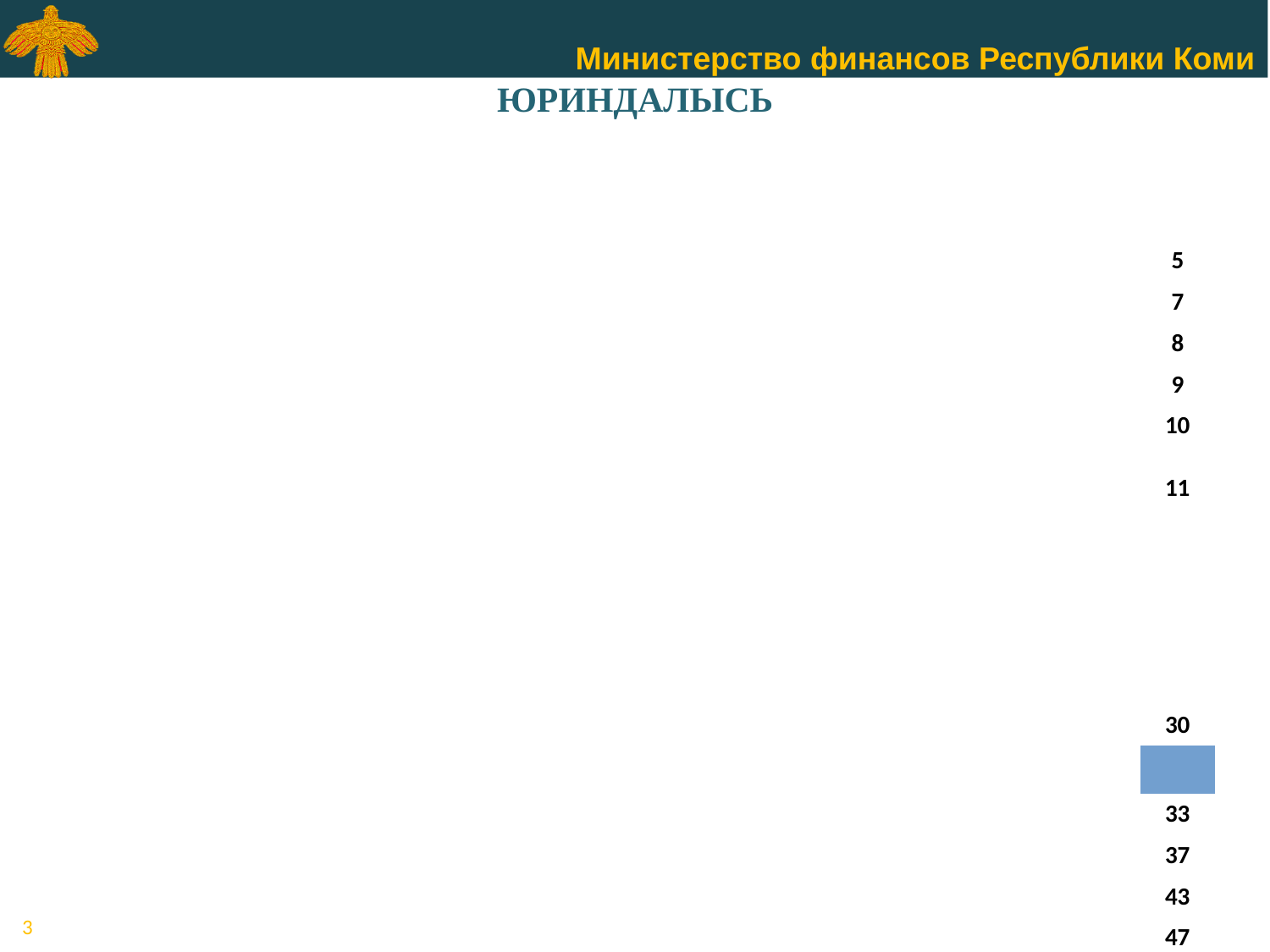

ЮРИНДАЛЫСЬ
| «2015 воын Коми Республикаса республиканскӧй сьӧмкуд збыльмӧдӧм йылысь» Коми Республикаса оланпас подув вылын гражданалы сьӧмкуд | Л/б |
| --- | --- |
| Вӧдитчан терминъяслӧн да понятиеяслӧн дженьыд кывкуд | 5 |
| Коми Республикаса административнӧй мутас юклӧм | 7 |
| Коми Республикаын сьӧмкуд процесслӧн нормативнӧй подув | 8 |
| Коми Республикаын сьӧмкуд процесслӧн медшӧр тшупӧдъяс | 9 |
| Макроэкономическӧй петкӧдласъяслӧн дженьыд характеристика (социально-экономическӧя сӧвман петкӧдласъяс йылысь тӧдмӧгъяс) | 10 |
| КОМИ РЕСПУБЛИКАСА РЕСПУБЛИКАНСКӦЙ СЬӦМКУДЛӦН ШӦР АСЛЫСПӦЛӦСЛУНЪЯС — чӧжӧс (сы лыдын вотысь, вотысь ӧтдор, водзӧстӧг воӧм сьӧм), рӧскод (сы лыдын сьӧмкудкостса трансфертъясӧн, а сідзжӧ уджтасӧ пырттӧм юкӧн), дефицит, дефицит сьӧмӧн могмӧдан ӧшмӧсъяс, Коми Республикалӧн канму уджйӧз ыджда, Коми Республикаса ӧтувтӧм сьӧмкудлӧн чӧжӧс да рӧскод ӧтувъя ыджда йылысь тӧдмӧгъяс, 2015 воын Коми Республикаын социальнӧй отсӧг сетан мераяс (сы лыдын торъя мога группаяс серти) | 11 |
| КОМИ РЕСПУБЛИКАСА КАНМУ УДЖТАСЪЯС | 30 |
| «Выль оланног» туйвизь серти рӧскод (социальнӧй рӧскод): |
| Йӧзлысь дзоньвидзалун видзӧм сӧвмӧдӧм | 33 |
| Велӧдӧм сӧвмӧдӧм | 37 |
| Йӧзӧс социальнӧя дорйӧм | 43 |
| Стрӧитчӧм да оланiн да коммунальнӧй комплекс сӧвмӧдӧм, энергия видзтӧм да энергетическӧй окталун кыпӧдӧм | 47 |
| Йӧзӧс уджӧн могмӧдӧмлы отсалӧм | 54 |
| Коми Республикаса олысьясӧс да мутасъяс виччысьтӧмторъясысь дорйӧм, пӧжарысь видзчысьӧм да ва объектъяс вылын йӧзлысь видзчысянлун могмӧдӧм | 57 |
3